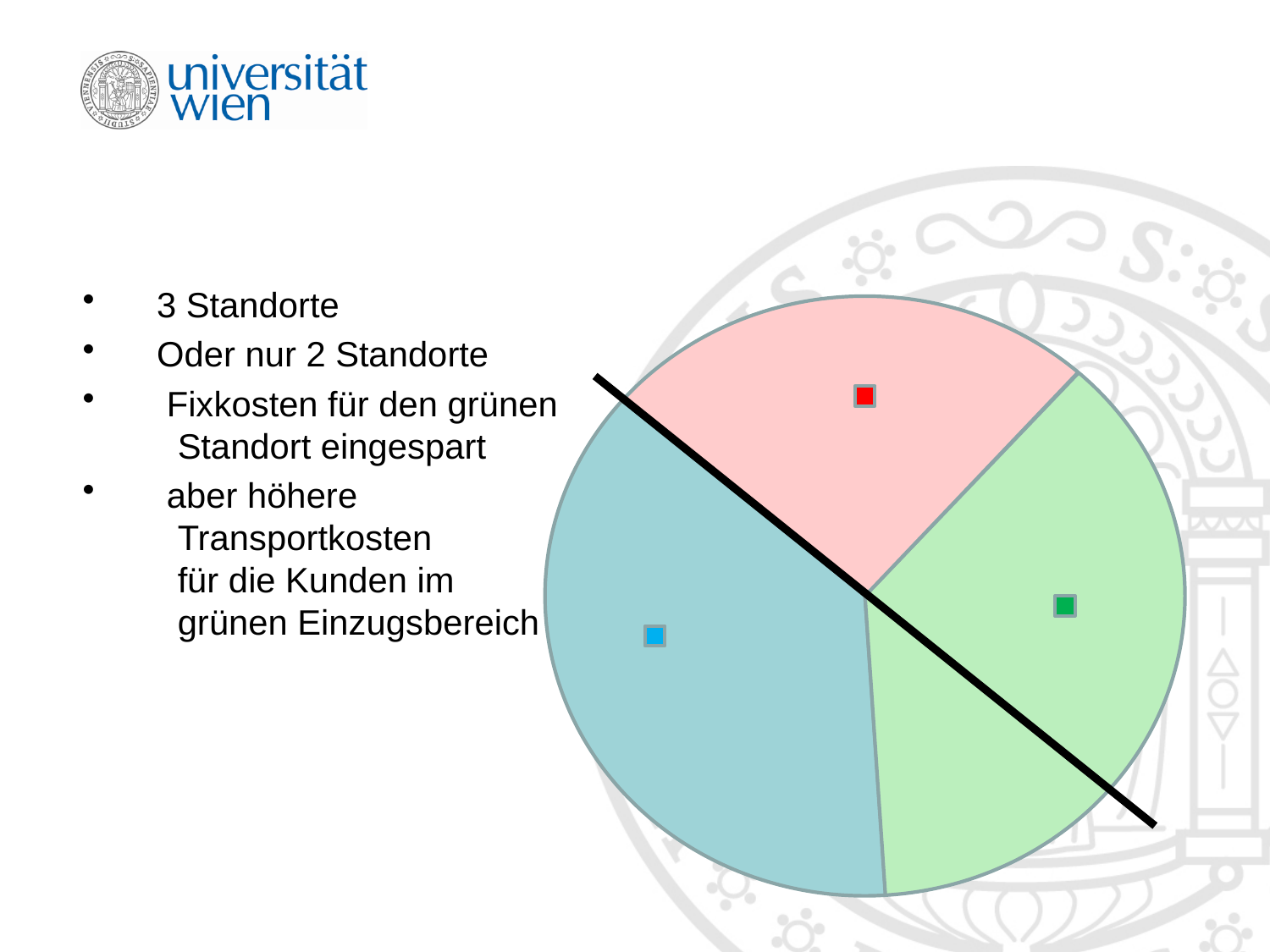

#
   3 Standorte
   Oder nur 2 Standorte
    Fixkosten für den grünen
	Standort eingespart
    aber höhere
	Transportkosten
	für die Kunden im
	grünen Einzugsbereich